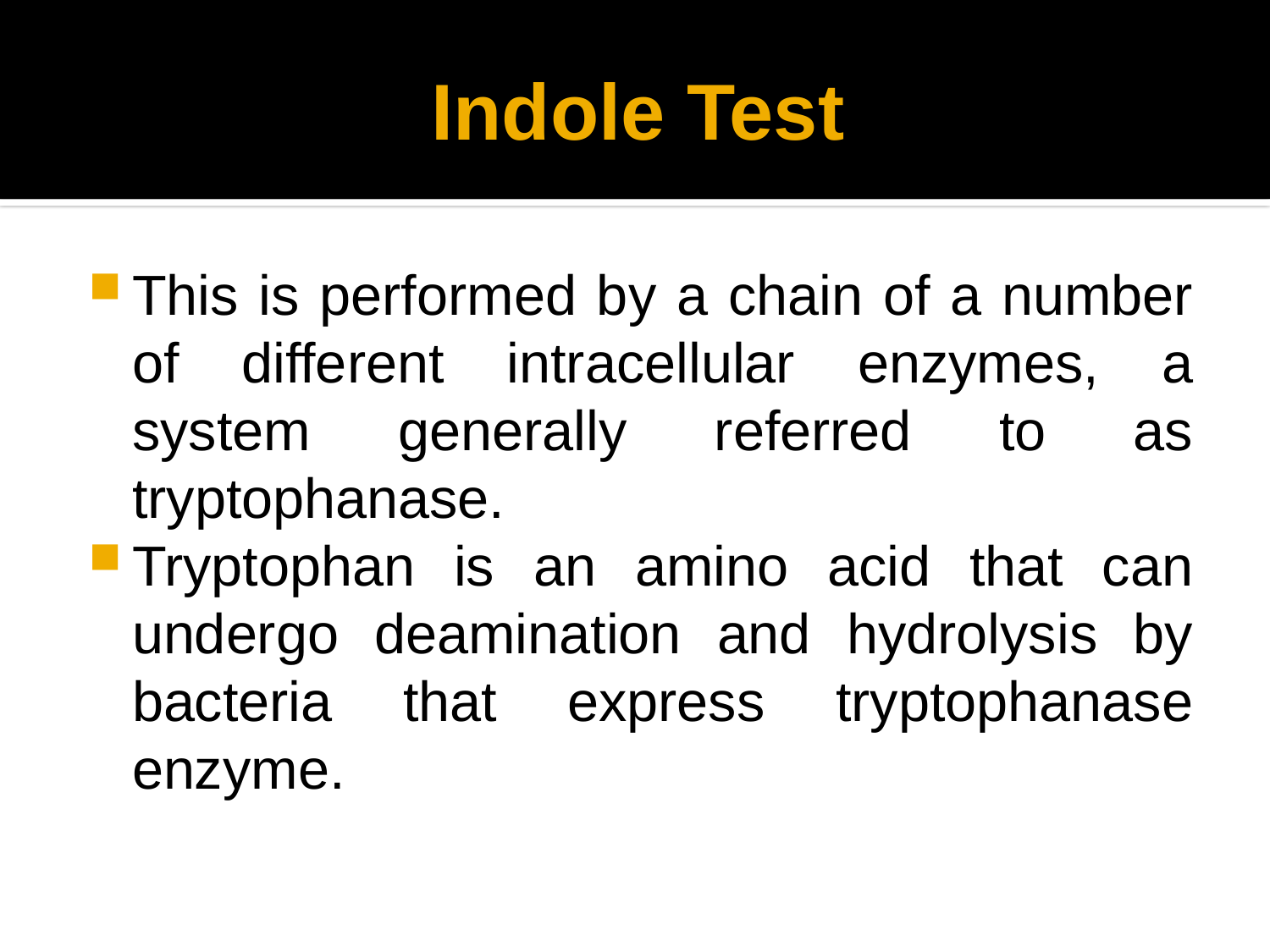

# Indole Test
This is performed by a chain of a number of different intracellular enzymes, a system generally referred to as tryptophanase.
Tryptophan is an amino acid that can undergo deamination and hydrolysis by bacteria that express tryptophanase enzyme.